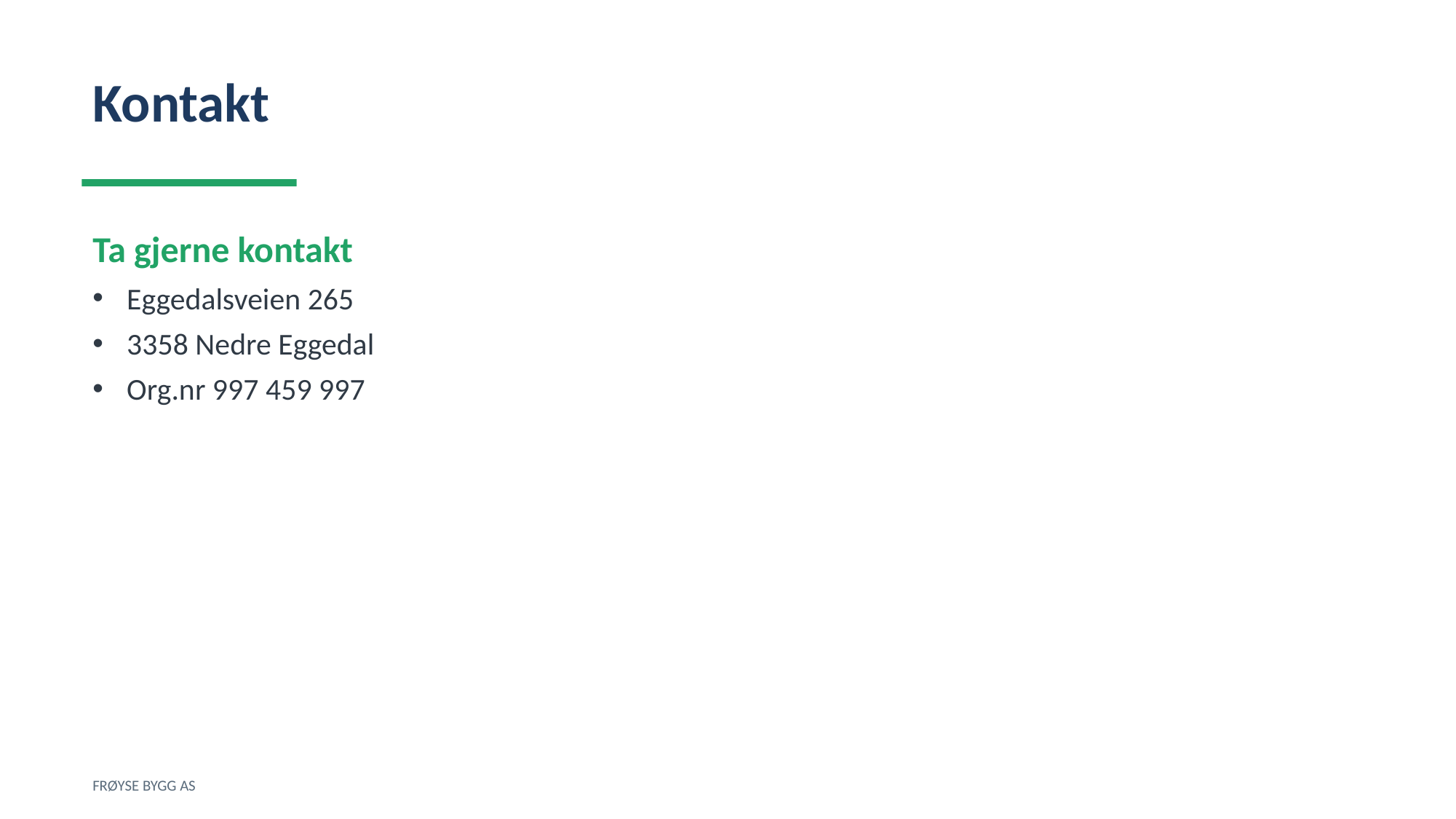

Kontakt

Ta gjerne kontakt
Eggedalsveien 265
3358 Nedre Eggedal
Org.nr 997 459 997
FRØYSE BYGG AS